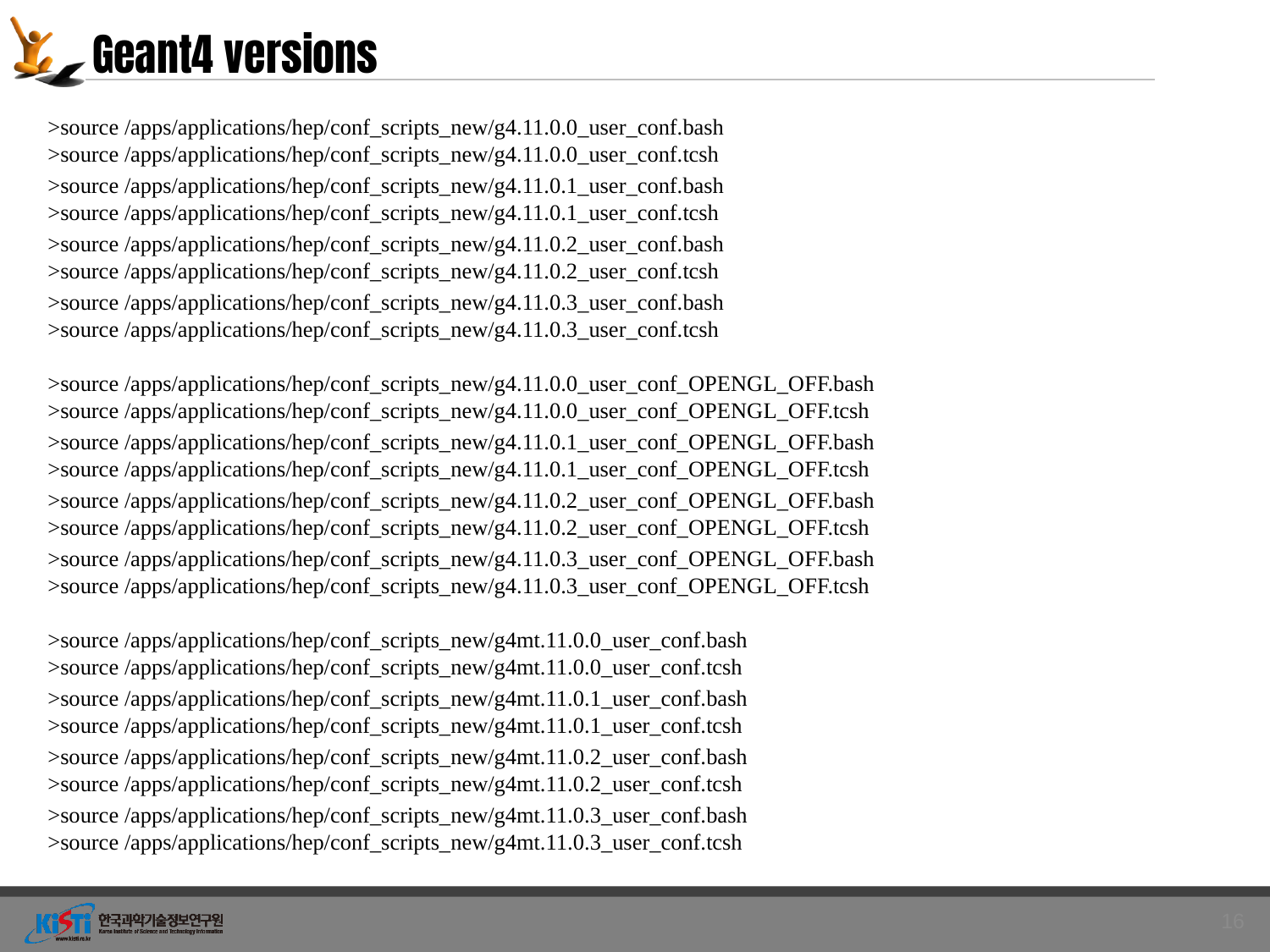

# Geant4 versions
>source /apps/applications/hep/conf_scripts_new/g4.11.0.0_user_conf.bash
>source /apps/applications/hep/conf_scripts_new/g4.11.0.0_user_conf.tcsh
>source /apps/applications/hep/conf_scripts_new/g4.11.0.1_user_conf.bash
>source /apps/applications/hep/conf_scripts_new/g4.11.0.1_user_conf.tcsh
>source /apps/applications/hep/conf_scripts_new/g4.11.0.2_user_conf.bash
>source /apps/applications/hep/conf_scripts_new/g4.11.0.2_user_conf.tcsh
>source /apps/applications/hep/conf_scripts_new/g4.11.0.3_user_conf.bash
>source /apps/applications/hep/conf_scripts_new/g4.11.0.3_user_conf.tcsh
>source /apps/applications/hep/conf_scripts_new/g4.11.0.0_user_conf_OPENGL_OFF.bash
>source /apps/applications/hep/conf_scripts_new/g4.11.0.0_user_conf_OPENGL_OFF.tcsh
>source /apps/applications/hep/conf_scripts_new/g4.11.0.1_user_conf_OPENGL_OFF.bash
>source /apps/applications/hep/conf_scripts_new/g4.11.0.1_user_conf_OPENGL_OFF.tcsh
>source /apps/applications/hep/conf_scripts_new/g4.11.0.2_user_conf_OPENGL_OFF.bash
>source /apps/applications/hep/conf_scripts_new/g4.11.0.2_user_conf_OPENGL_OFF.tcsh
>source /apps/applications/hep/conf_scripts_new/g4.11.0.3_user_conf_OPENGL_OFF.bash
>source /apps/applications/hep/conf_scripts_new/g4.11.0.3_user_conf_OPENGL_OFF.tcsh
>source /apps/applications/hep/conf_scripts_new/g4mt.11.0.0_user_conf.bash
>source /apps/applications/hep/conf_scripts_new/g4mt.11.0.0_user_conf.tcsh
>source /apps/applications/hep/conf_scripts_new/g4mt.11.0.1_user_conf.bash
>source /apps/applications/hep/conf_scripts_new/g4mt.11.0.1_user_conf.tcsh
>source /apps/applications/hep/conf_scripts_new/g4mt.11.0.2_user_conf.bash
>source /apps/applications/hep/conf_scripts_new/g4mt.11.0.2_user_conf.tcsh
>source /apps/applications/hep/conf_scripts_new/g4mt.11.0.3_user_conf.bash
>source /apps/applications/hep/conf_scripts_new/g4mt.11.0.3_user_conf.tcsh
16